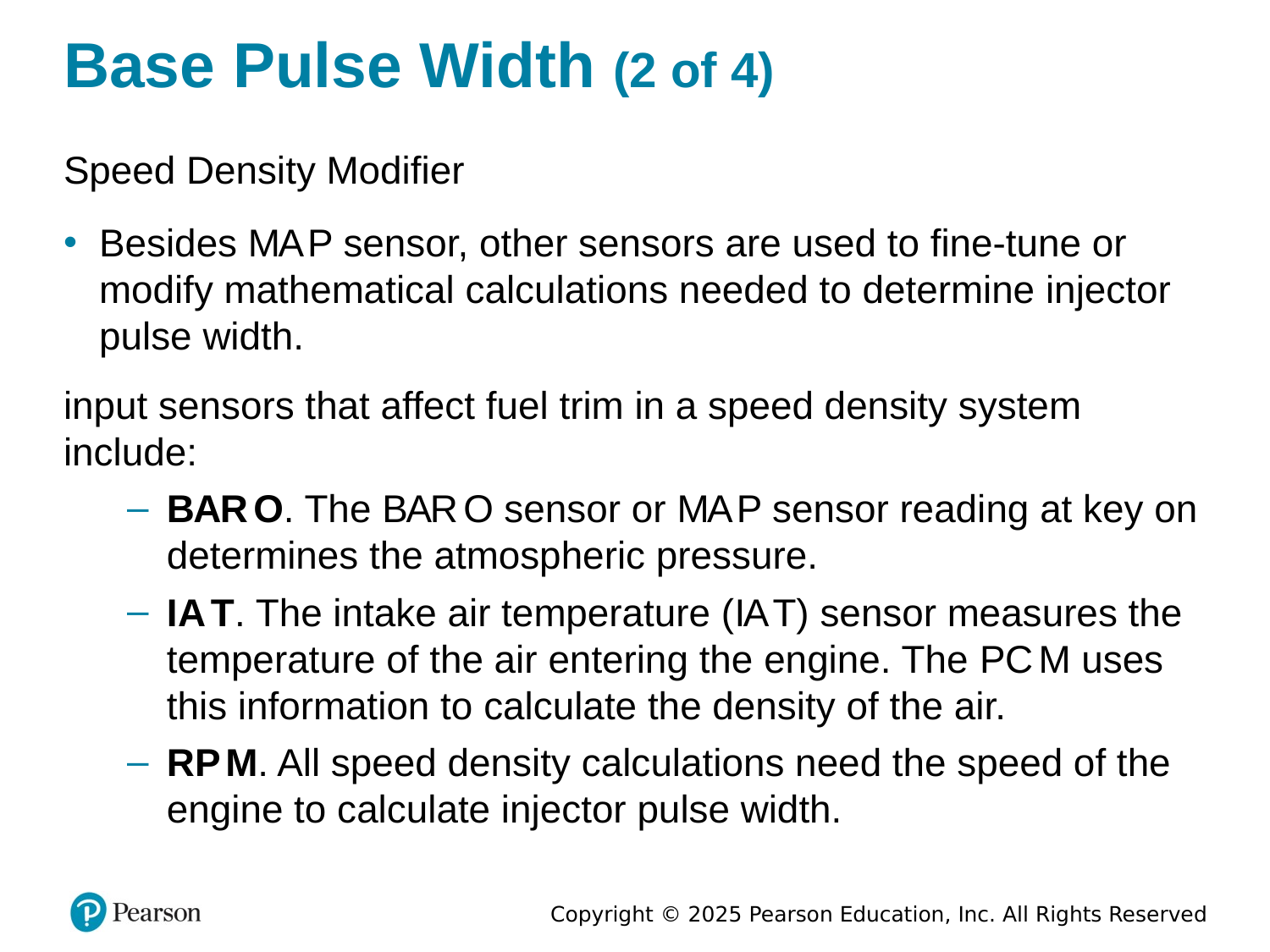

# Base Pulse Width (2 of 4)
Speed Density Modifier
Besides M A P sensor, other sensors are used to fine-tune or modify mathematical calculations needed to determine injector pulse width.
input sensors that affect fuel trim in a speed density system include:
B A R O. The B A R O sensor or M A P sensor reading at key on determines the atmospheric pressure.
I A T. The intake air temperature (I A T) sensor measures the temperature of the air entering the engine. The P C M uses this information to calculate the density of the air.
R P M. All speed density calculations need the speed of the engine to calculate injector pulse width.